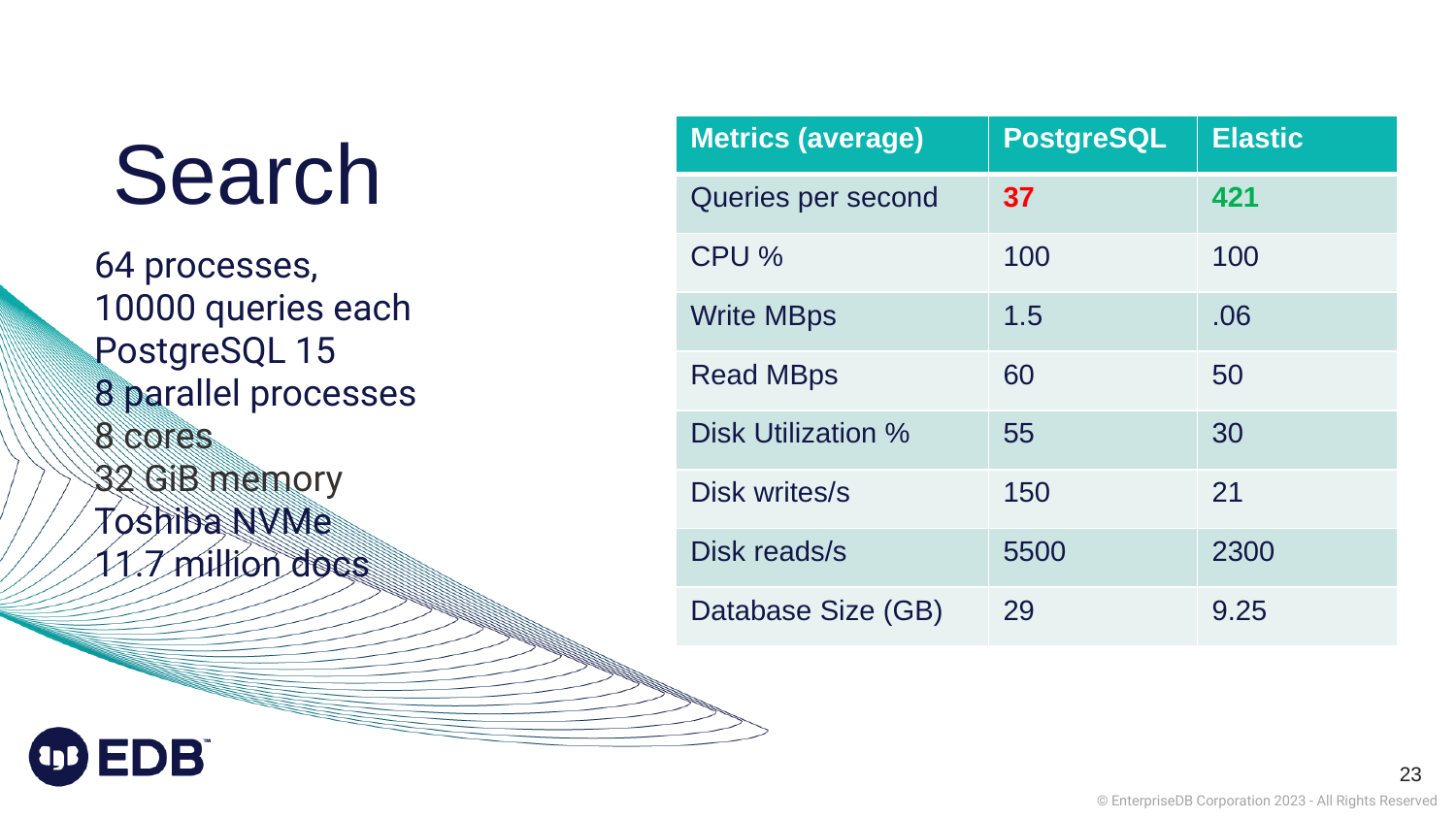

# Search
| Metrics (average) | PostgreSQL | Elastic |
| --- | --- | --- |
| Queries per second | 37 | 421 |
| CPU % | 100 | 100 |
| Write MBps | 1.5 | .06 |
| Read MBps | 60 | 50 |
| Disk Utilization % | 55 | 30 |
| Disk writes/s | 150 | 21 |
| Disk reads/s | 5500 | 2300 |
| Database Size (GB) | 29 | 9.25 |

64 processes,
10000 queries each
PostgreSQL 15
8 parallel processes
8 cores
32 GiB memory
Toshiba NVMe
11.7 million docs
23